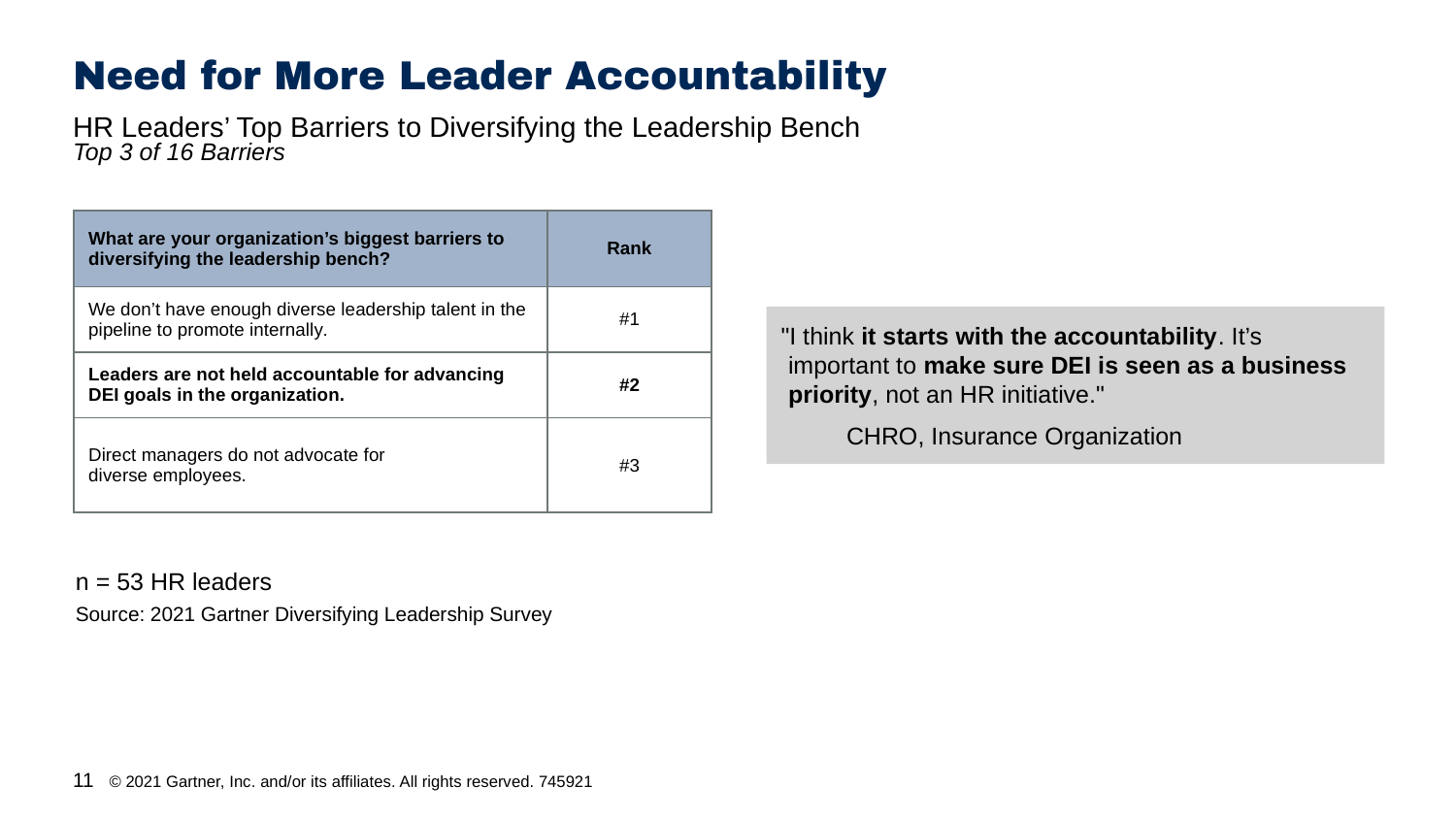

# Need for More Leader Accountability
HR Leaders’ Top Barriers to Diversifying the Leadership Bench
Top 3 of 16 Barriers
| What are your organization’s biggest barriers to diversifying the leadership bench?​ | Rank​ |
| --- | --- |
| We don’t have enough diverse leadership talent in the pipeline to promote internally​. | #1​ |
| Leaders are not held accountable for advancing DEI goals in the organization​. | #2​ |
| Direct managers do not advocate for diverse employees​. | #3​ |
"I think it starts with the accountability. It’s important to make sure DEI is seen as a business priority, not an HR initiative."
CHRO, Insurance Organization
n = 53 HR leaders
Source: 2021 Gartner Diversifying Leadership Survey